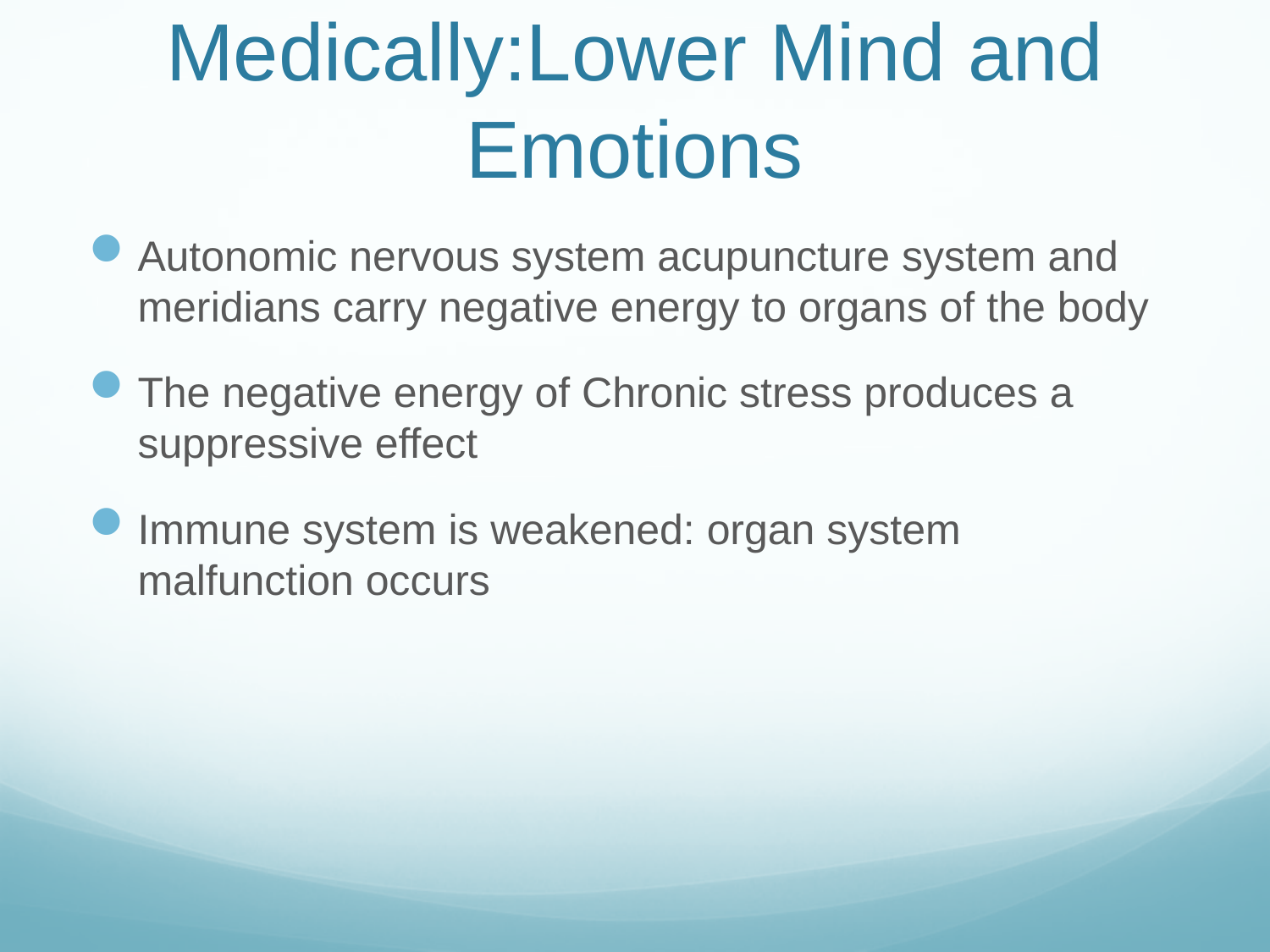

# Medically:Lower Mind and Emotions
Autonomic nervous system acupuncture system and meridians carry negative energy to organs of the body
The negative energy of Chronic stress produces a suppressive effect
Immune system is weakened: organ system malfunction occurs